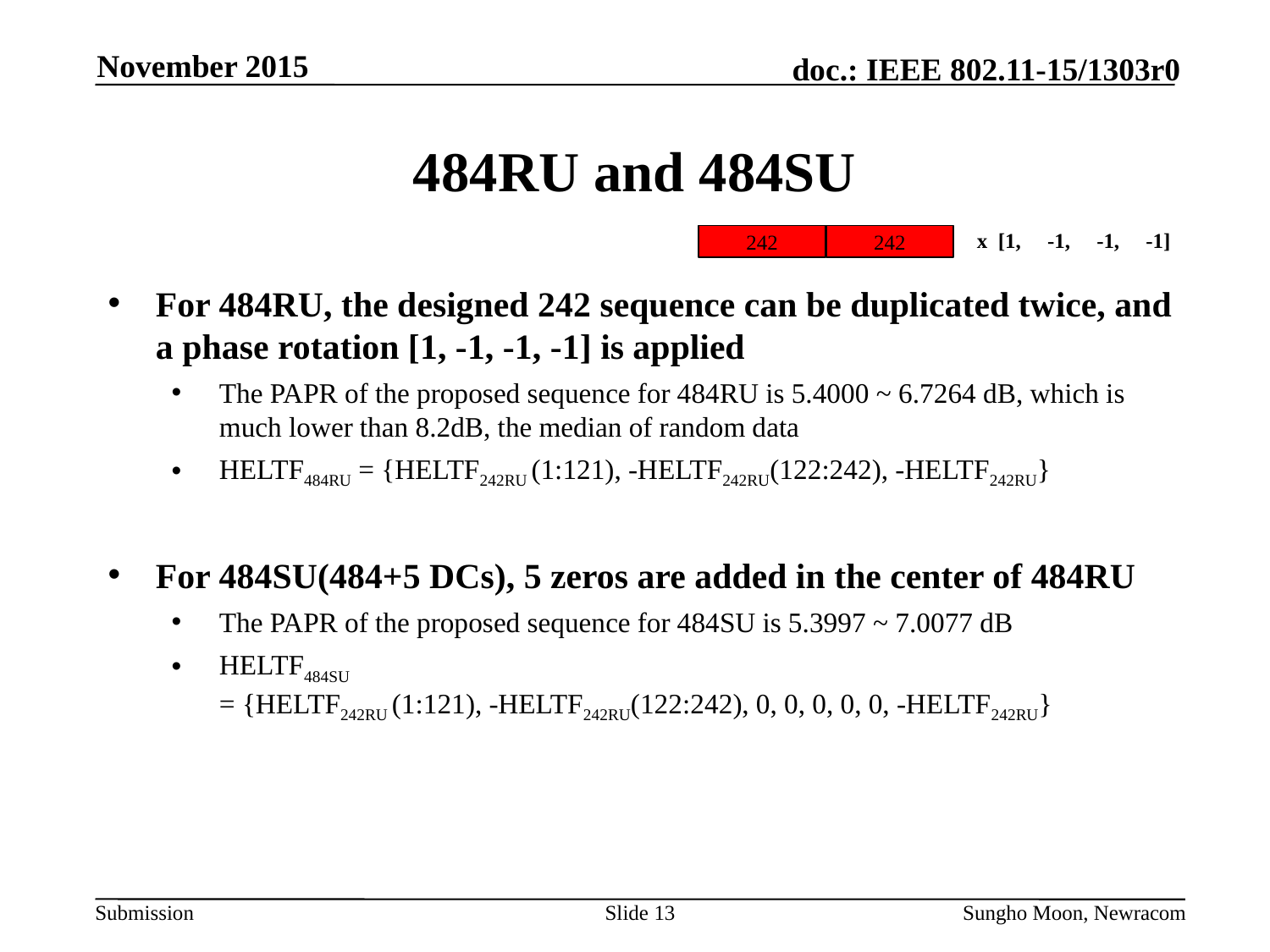

November 2015
# 484RU and 484SU
x  [1,     -1,     -1,     -1]
242
242
For 484RU, the designed 242 sequence can be duplicated twice, and a phase rotation [1, -1, -1, -1] is applied
The PAPR of the proposed sequence for 484RU is 5.4000 ~ 6.7264 dB, which is much lower than 8.2dB, the median of random data
HELTF484RU = {HELTF242RU (1:121), -HELTF242RU(122:242), -HELTF242RU}

For 484SU(484+5 DCs), 5 zeros are added in the center of 484RU
The PAPR of the proposed sequence for 484SU is 5.3997 ~ 7.0077 dB
HELTF484SU
= {HELTF242RU (1:121), -HELTF242RU(122:242), 0, 0, 0, 0, 0, -HELTF242RU}

Slide 13
Sungho Moon, Newracom